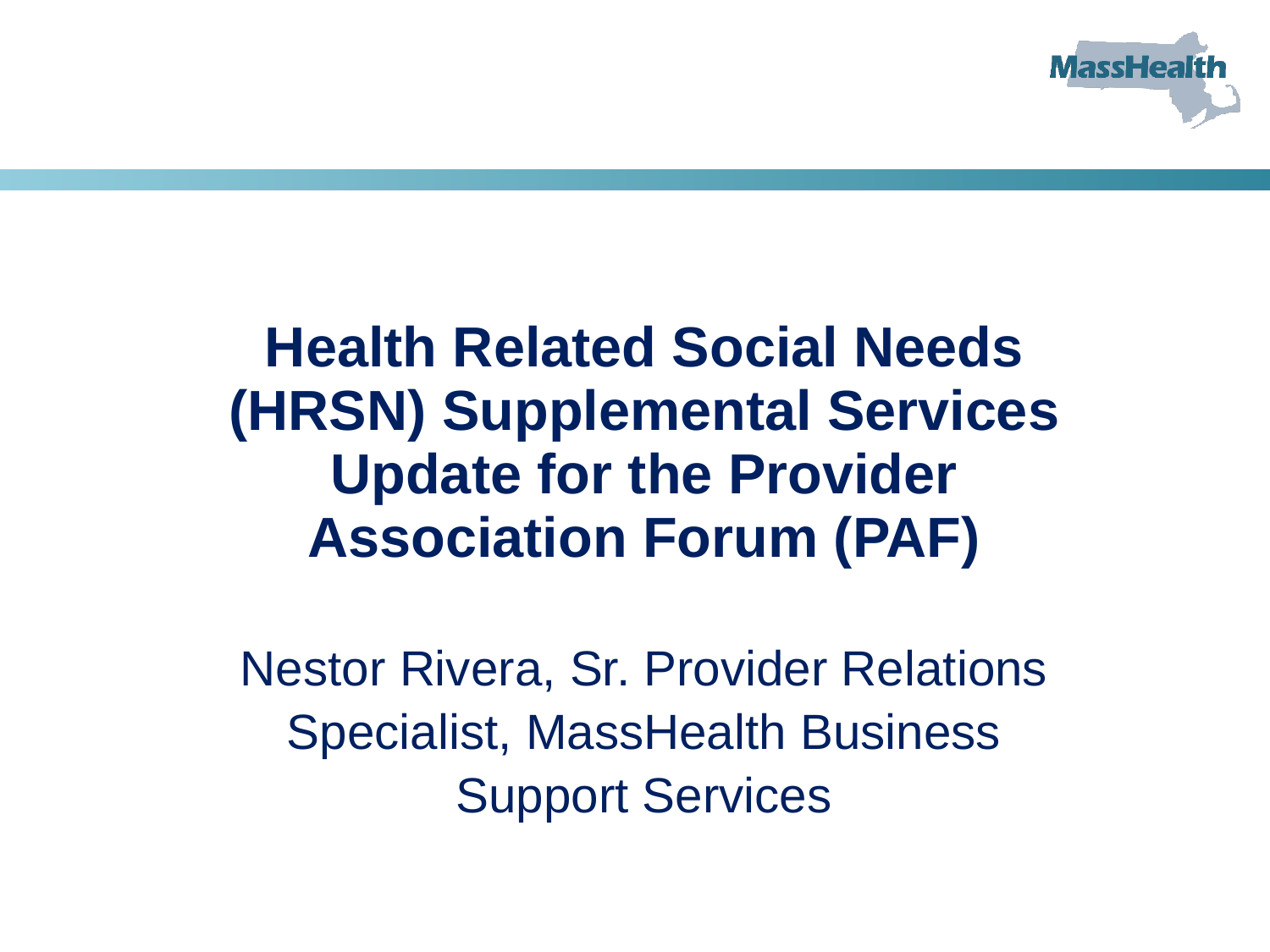

# Health Related Social Needs (HRSN) Supplemental Services Update for the Provider Association Forum (PAF) Nestor Rivera, Sr. Provider Relations Specialist, MassHealth Business Support Services